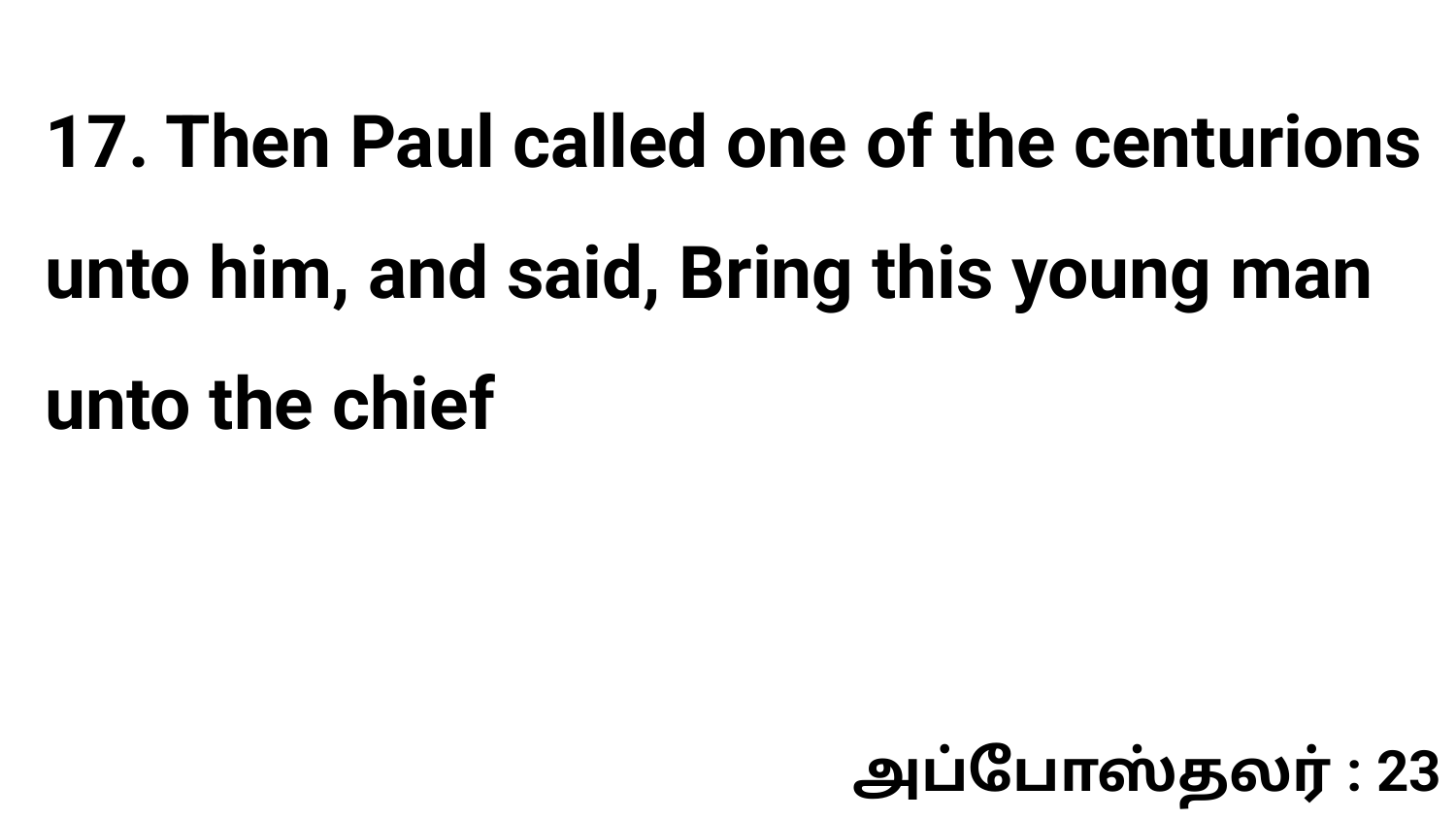

17. Then Paul called one of the centurions unto him, and said, Bring this young man unto the chief
அப்போஸ்தலர் : 23